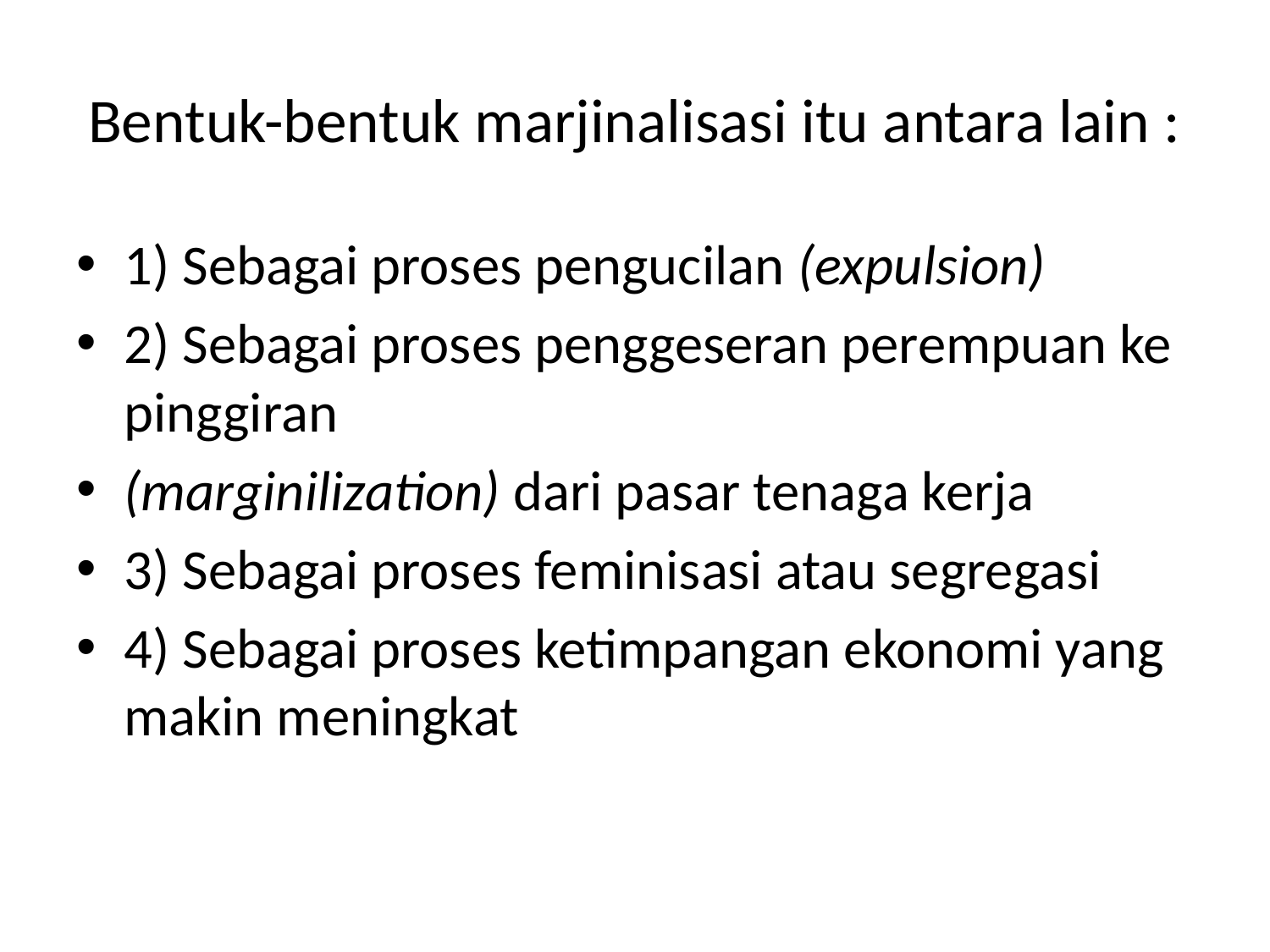

# Bentuk-bentuk marjinalisasi itu antara lain :
1) Sebagai proses pengucilan (expulsion)
2) Sebagai proses penggeseran perempuan ke pinggiran
(marginilization) dari pasar tenaga kerja
3) Sebagai proses feminisasi atau segregasi
4) Sebagai proses ketimpangan ekonomi yang makin meningkat